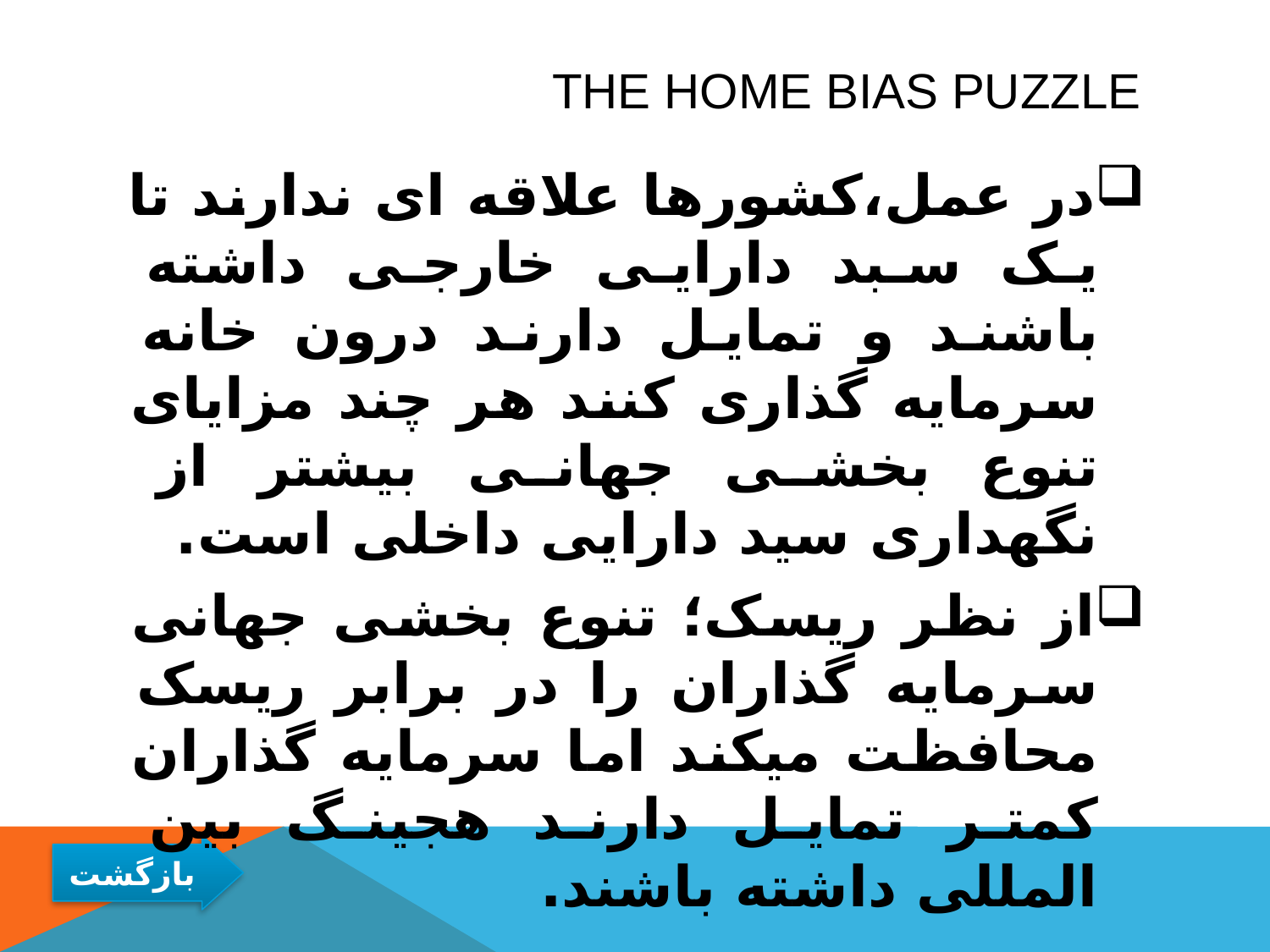

# The Home Bias Puzzle
در عمل،کشورها علاقه ای ندارند تا یک سبد دارایی خارجی داشته باشند و تمایل دارند درون خانه سرمایه گذاری کنند هر چند مزایای تنوع بخشی جهانی بیشتر از نگهداری سید دارایی داخلی است.
از نظر ریسک؛ تنوع بخشی جهانی سرمایه گذاران را در برابر ریسک محافظت میکند اما سرمایه گذاران کمتر تمایل دارند هجینگ بین المللی داشته باشند.